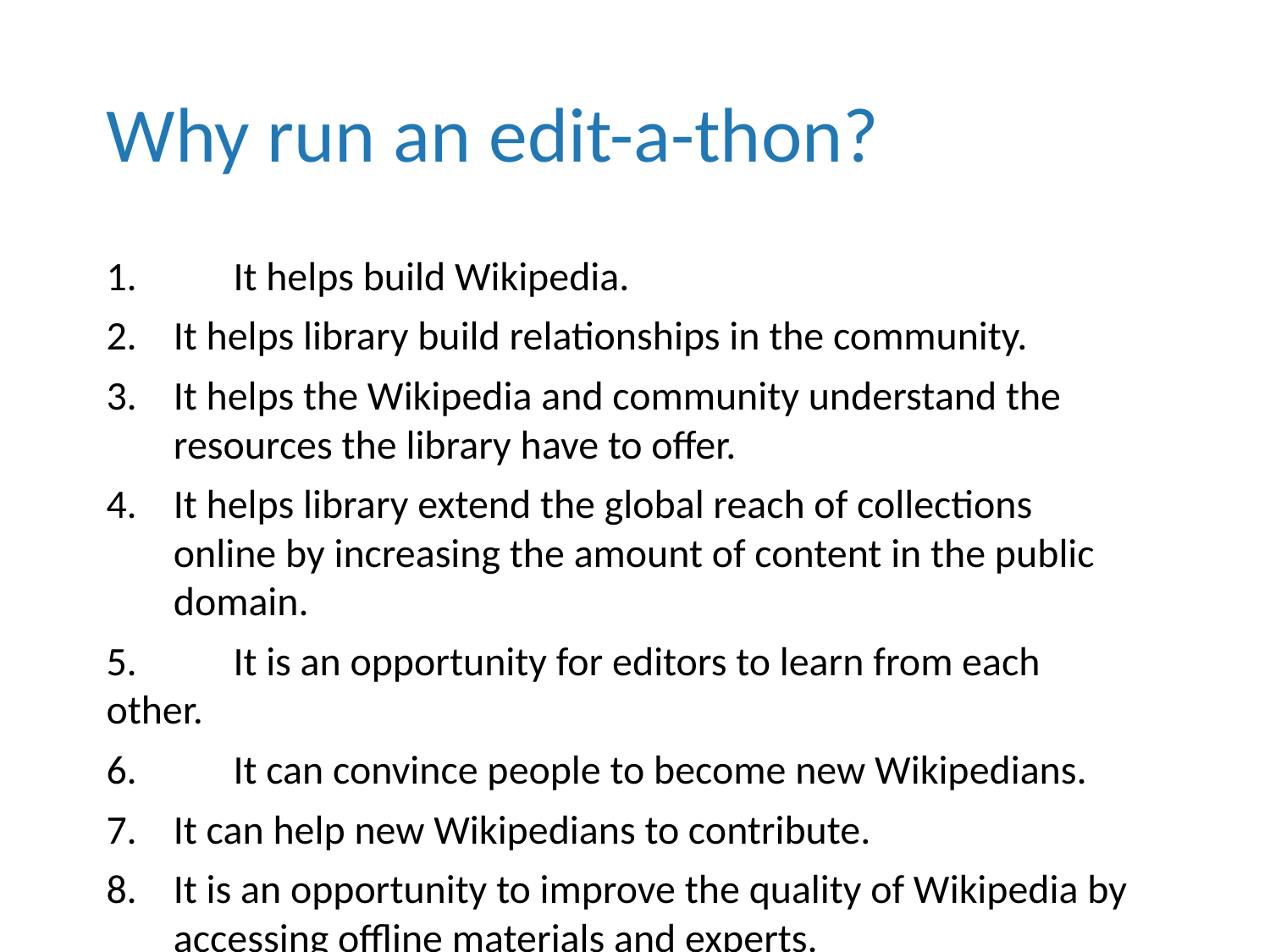

Why run an edit-a-thon?

1.	It helps build Wikipedia.
It helps library build relationships in the community.
It helps the Wikipedia and community understand the resources the library have to offer.
It helps library extend the global reach of collections online by increasing the amount of content in the public domain.
5.	It is an opportunity for editors to learn from each other.
6.	It can convince people to become new Wikipedians.
It can help new Wikipedians to contribute.
It is an opportunity to improve the quality of Wikipedia by accessing offline materials and experts.